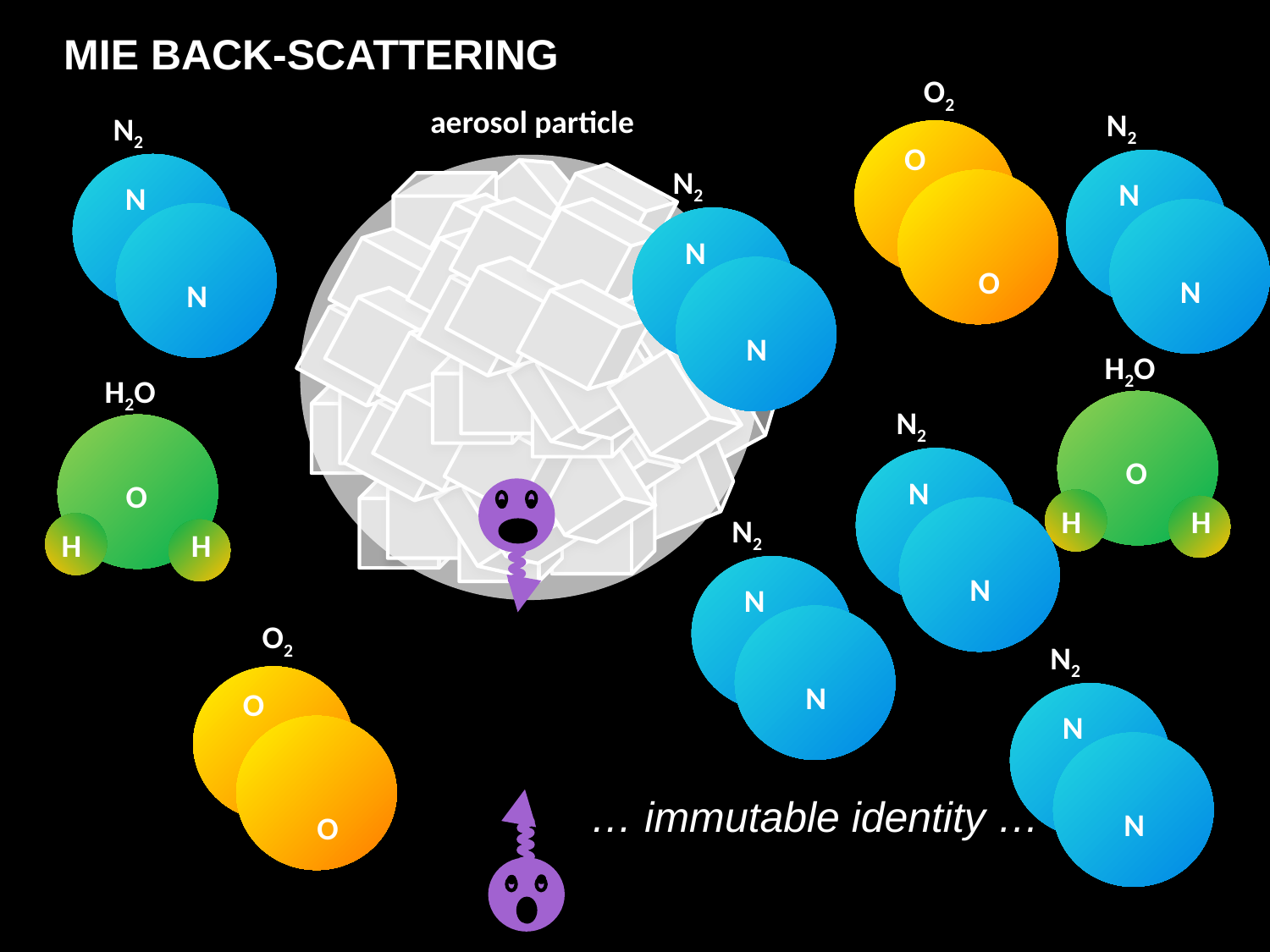

MIE BACK-SCATTERING
O2

O

O
aerosol particle

N2

N

N
N2

N

N
N2

N

N
H2O

O

H

H
H2O

O

H

H
N2

N

N

N2

N

N
O2

O

O
N2

N

N
… immutable identity …